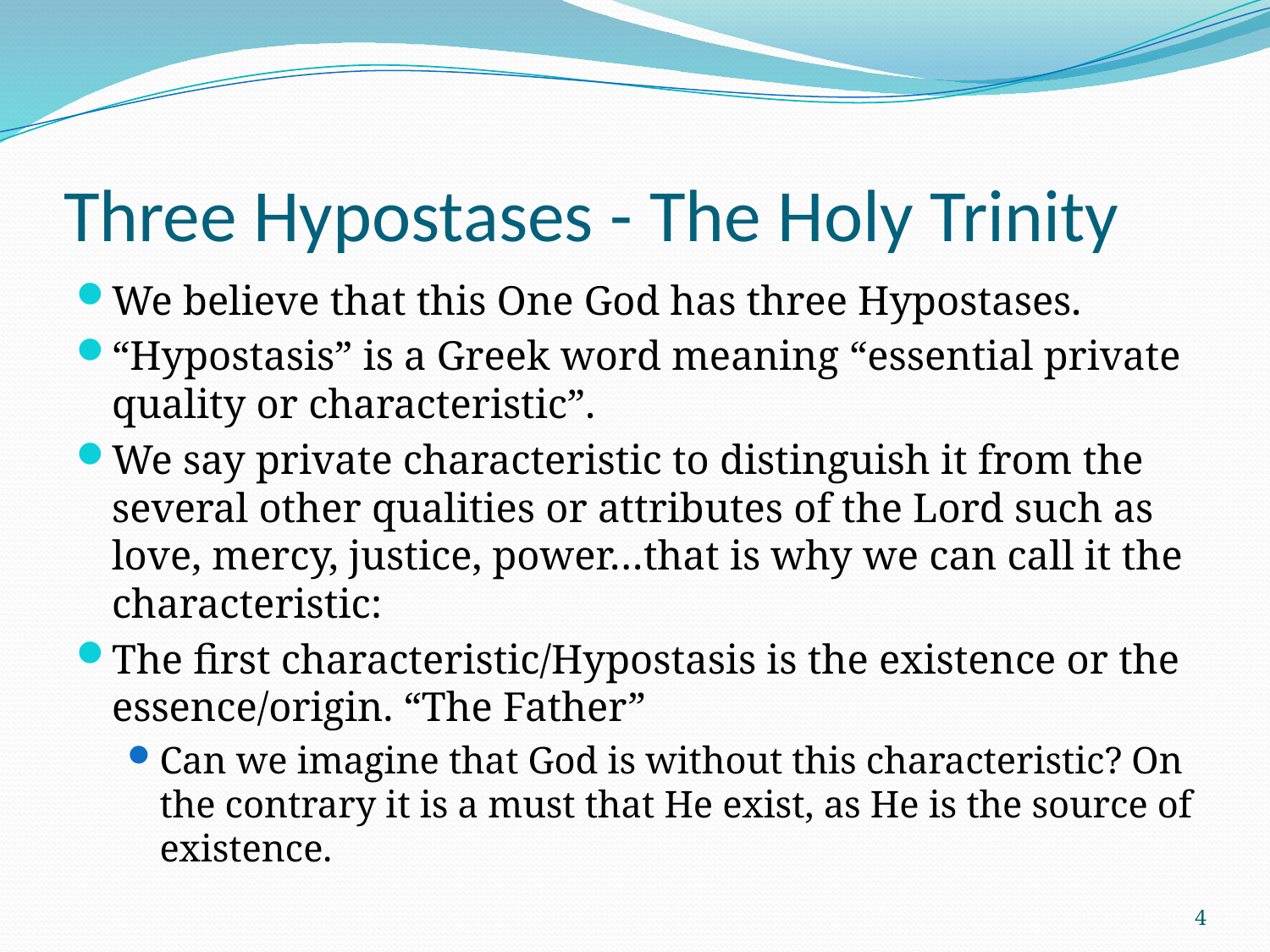

# Three Hypostases - The Holy Trinity
We believe that this One God has three Hypostases.
“Hypostasis” is a Greek word meaning “essential private quality or characteristic”.
We say private characteristic to distinguish it from the several other qualities or attributes of the Lord such as love, mercy, justice, power…that is why we can call it the characteristic:
The first characteristic/Hypostasis is the existence or the essence/origin. “The Father”
Can we imagine that God is without this characteristic? On the contrary it is a must that He exist, as He is the source of existence.

4